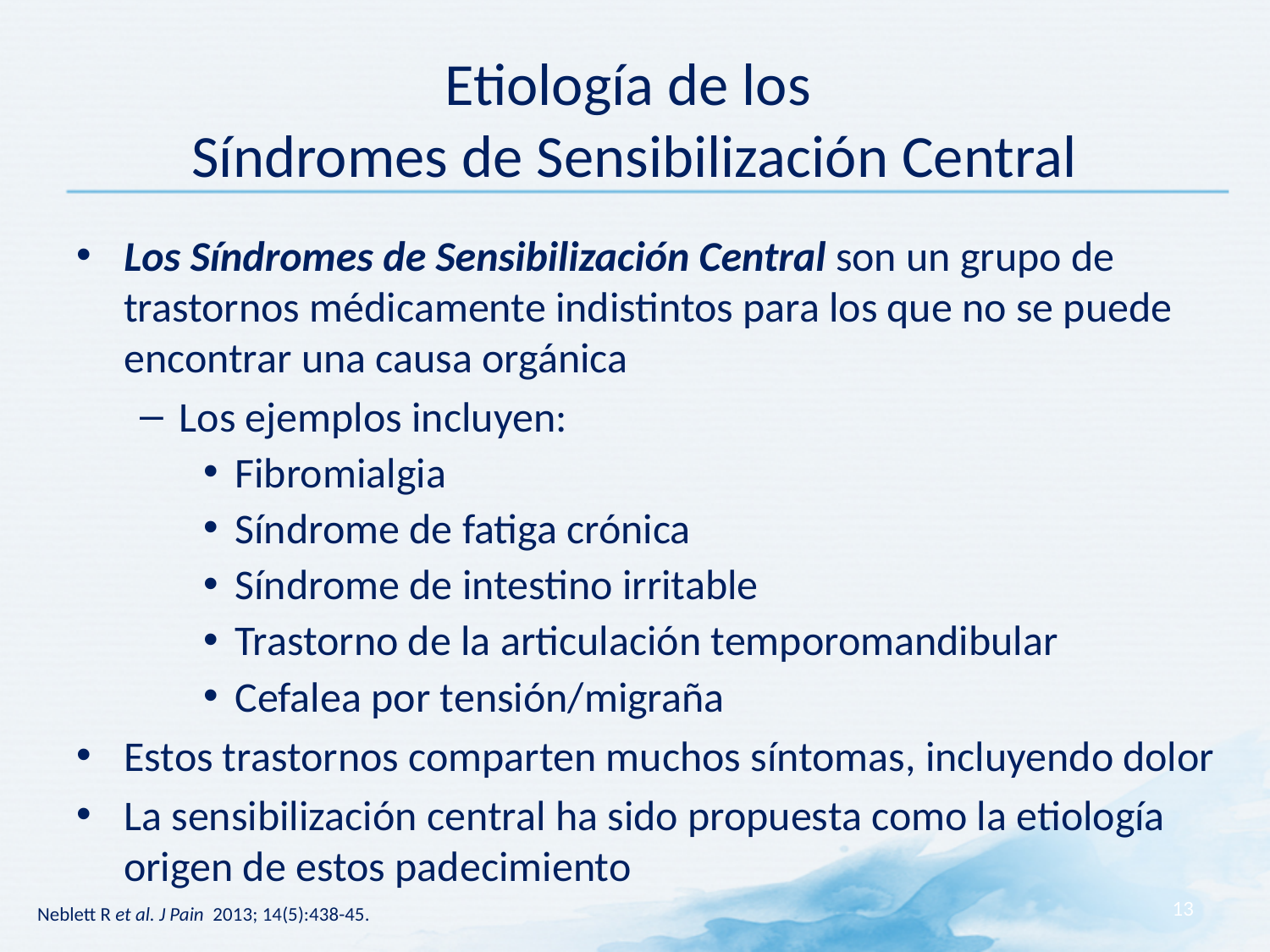

# Etiología de los Síndromes de Sensibilización Central
Los Síndromes de Sensibilización Central son un grupo de trastornos médicamente indistintos para los que no se puede encontrar una causa orgánica
Los ejemplos incluyen:
Fibromialgia
Síndrome de fatiga crónica
Síndrome de intestino irritable
Trastorno de la articulación temporomandibular
Cefalea por tensión/migraña
Estos trastornos comparten muchos síntomas, incluyendo dolor
La sensibilización central ha sido propuesta como la etiología origen de estos padecimiento
13
Neblett R et al. J Pain  2013; 14(5):438-45.